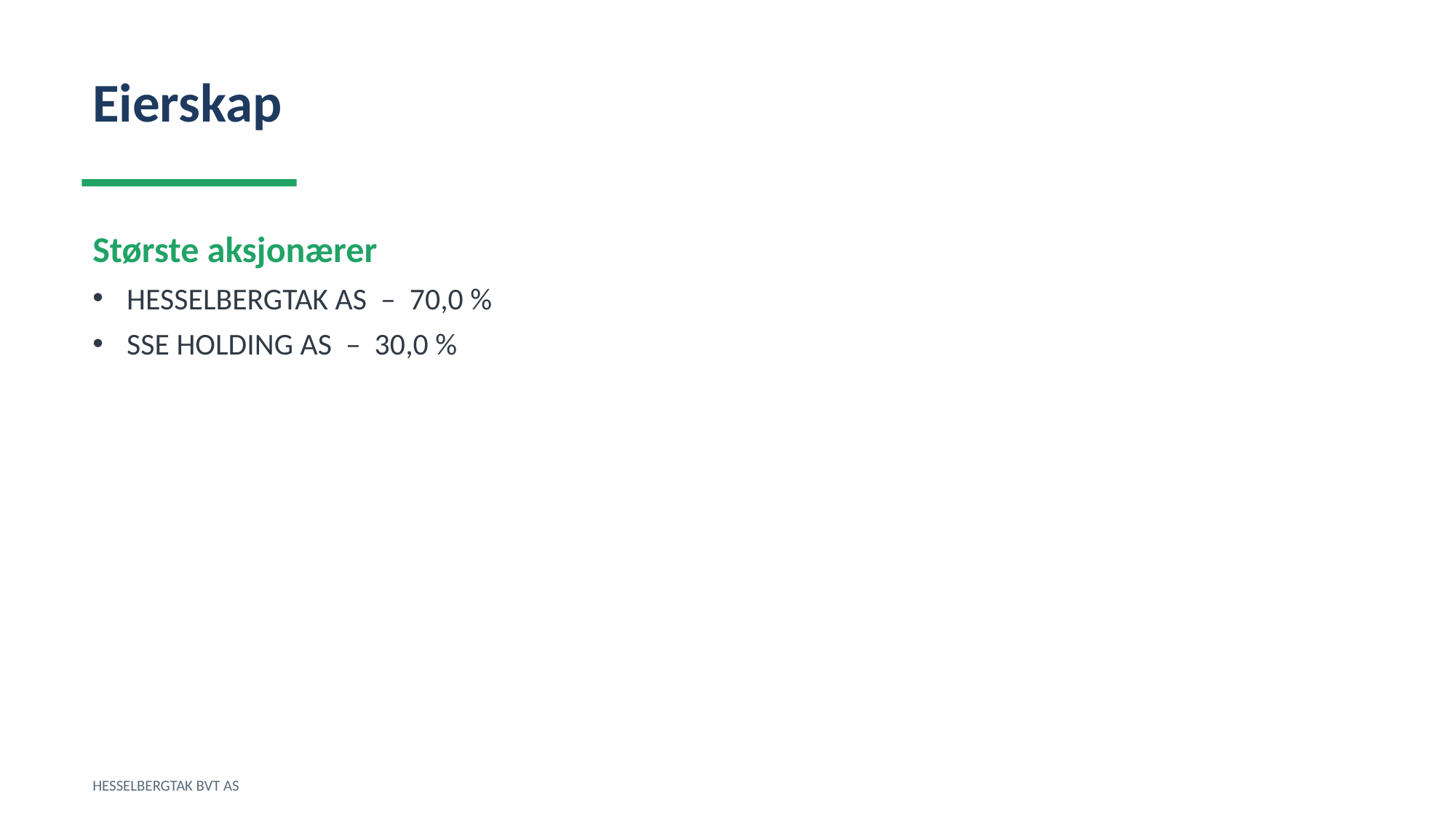

Eierskap

Største aksjonærer
HESSELBERGTAK AS  –  70,0 %
SSE HOLDING AS  –  30,0 %
HESSELBERGTAK BVT AS